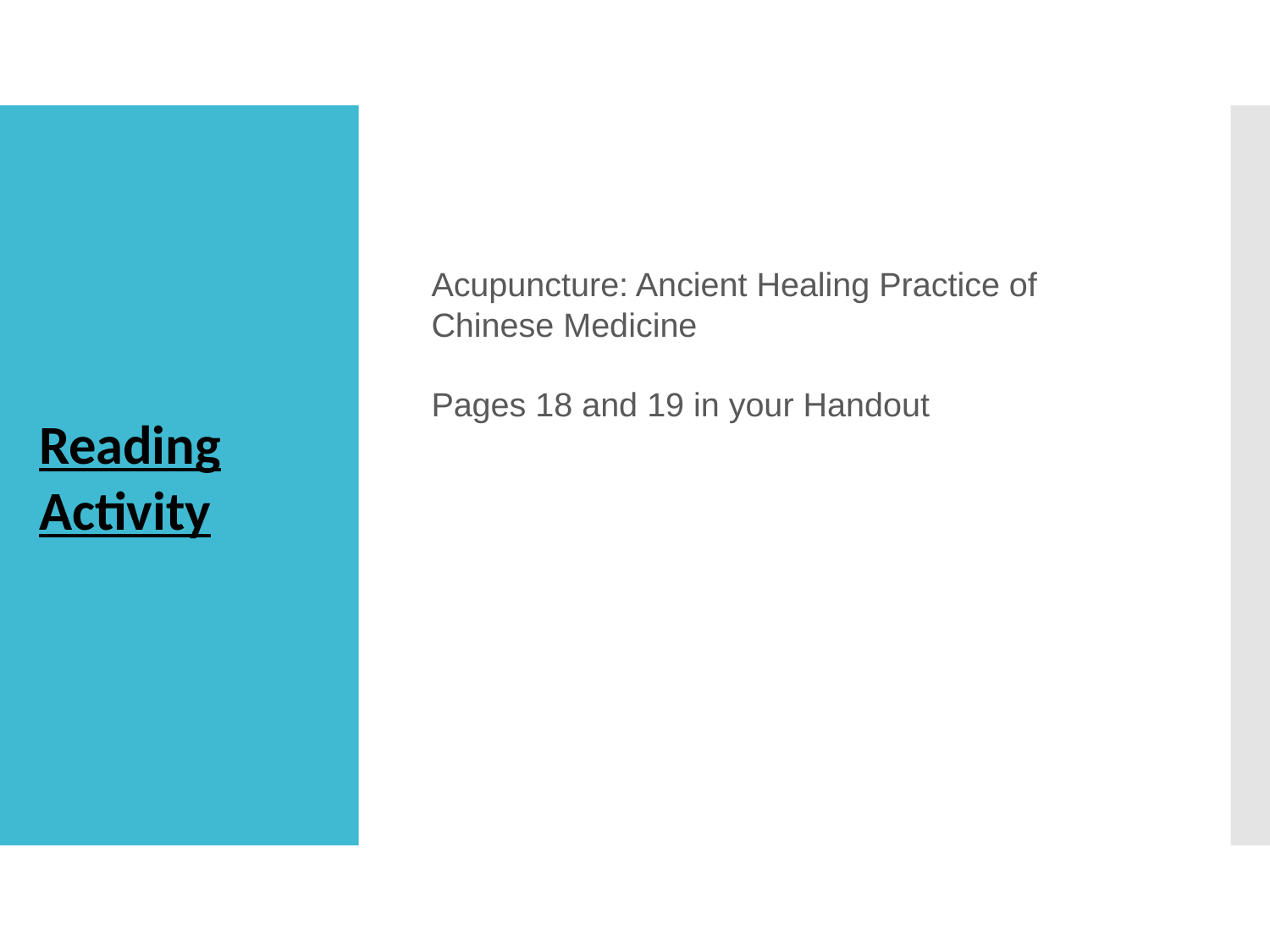

# Reading Activity
Acupuncture: Ancient Healing Practice of Chinese Medicine

Pages 18 and 19 in your Handout